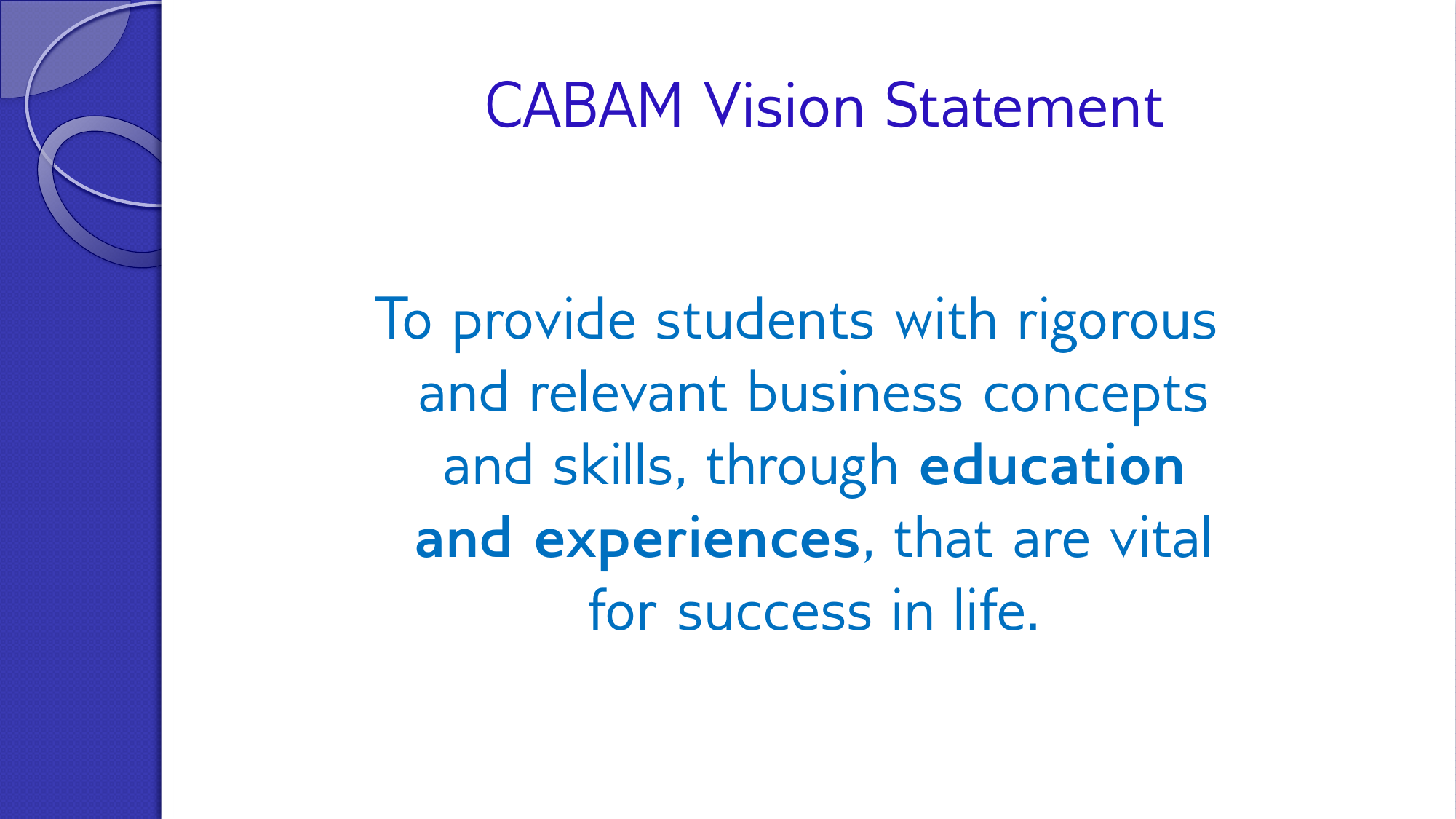

# CABAM Vision Statement
To provide students with rigorous and relevant business concepts and skills, through education and experiences, that are vital for success in life.